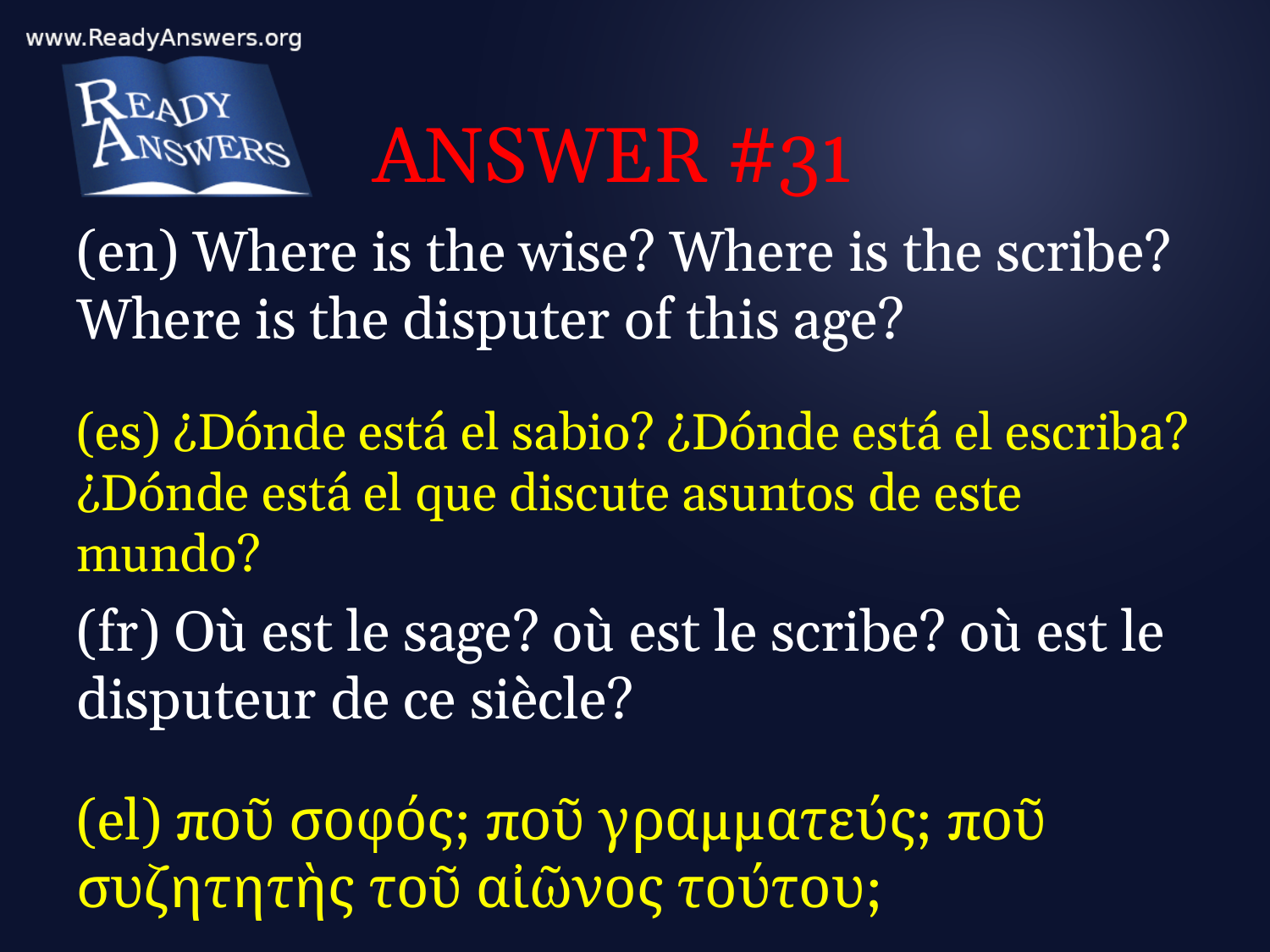

# ANSWER #31
(en) Where is the wise? Where is the scribe? Where is the disputer of this age?
(es) ¿Dónde está el sabio? ¿Dónde está el escriba? ¿Dónde está el que discute asuntos de este mundo?
(fr) Où est le sage? où est le scribe? où est le disputeur de ce siècle?
(el) ποῦ σοφός; ποῦ γραμματεύς; ποῦ συζητητὴς τοῦ αἰῶνος τούτου;